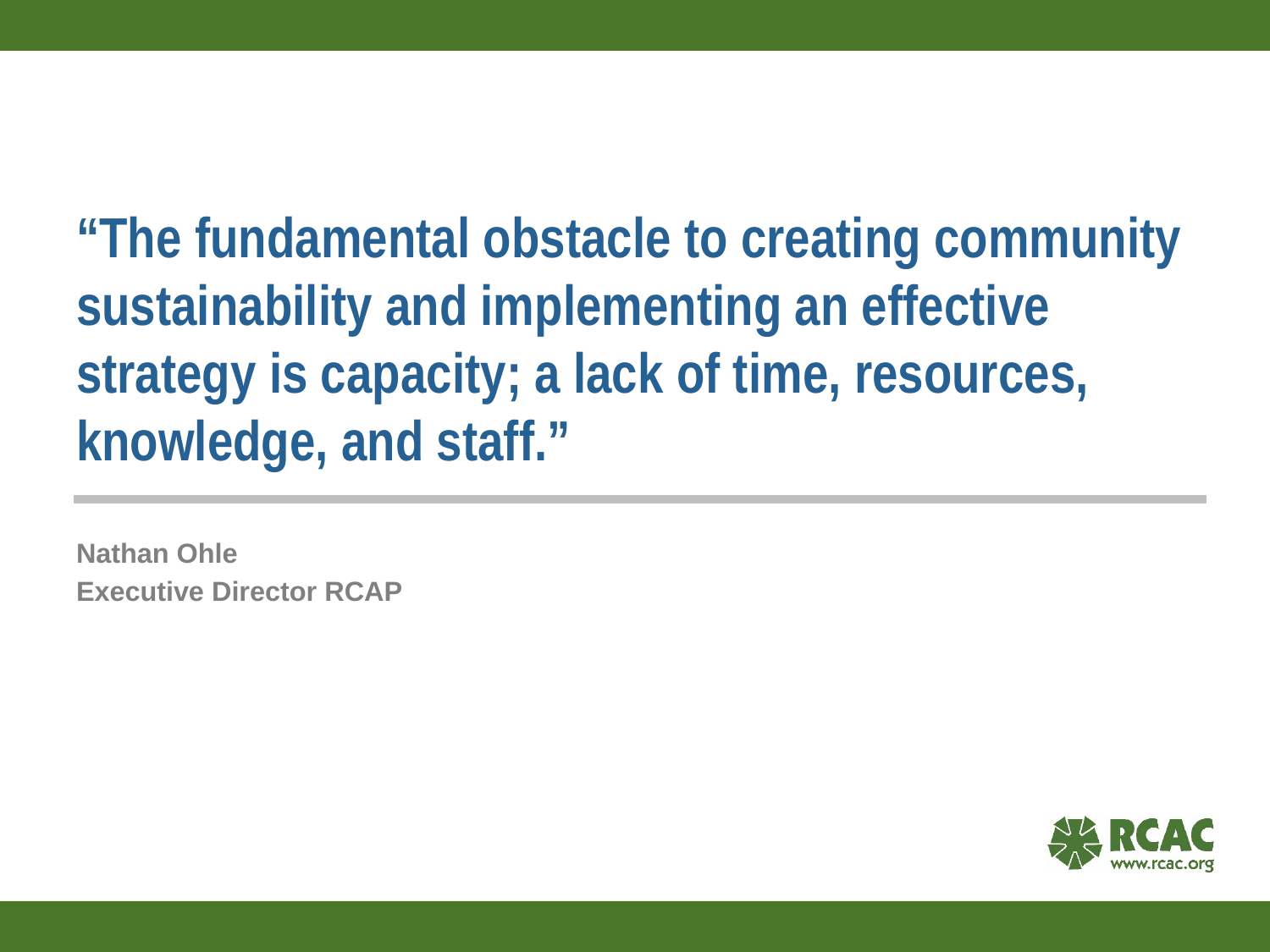

# “The fundamental obstacle to creating community sustainability and implementing an effective strategy is capacity; a lack of time, resources, knowledge, and staff.”
Nathan Ohle
Executive Director RCAP